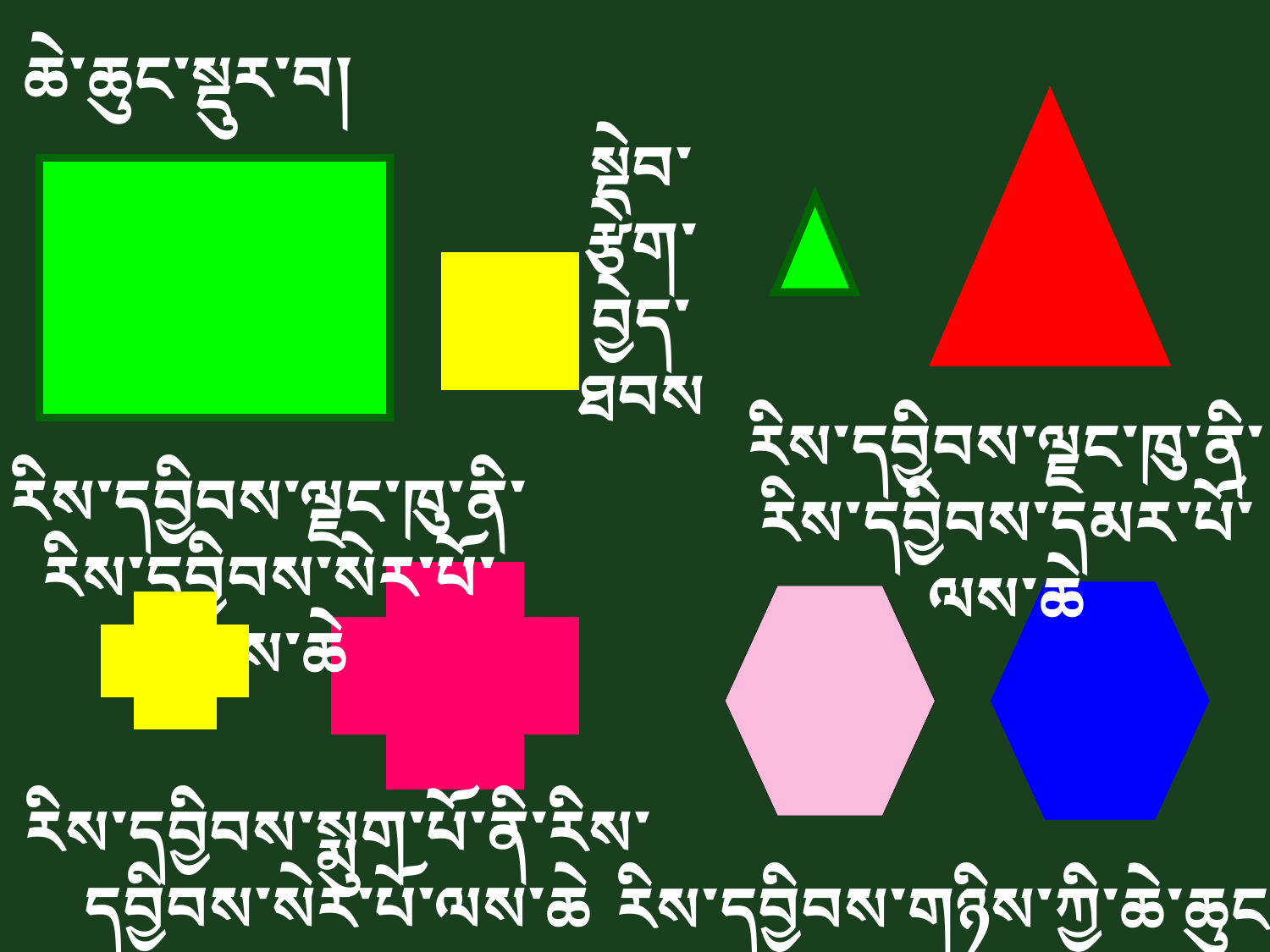

ཆེ་ཆུང་སྡུར་བ།

སྡེབ་
རྩེག་
བྱེད་
ཐབས

རིས་དབྱིབས་ལྗང་ཁུ་ནི་རིས་དབྱིབས་དམར་པོ་ལས་ཆེ
རིས་དབྱིབས་ལྗང་ཁུ་ནི་རིས་དབྱིབས་སེར་པོ་ལས་ཆེ

རིས་དབྱིབས་སྨུག་པོ་ནི་རིས་དབྱིབས་སེར་པོ་ལས་ཆེ
རིས་དབྱིབས་གཉིས་ཀྱི་ཆེ་ཆུང་འདྲ